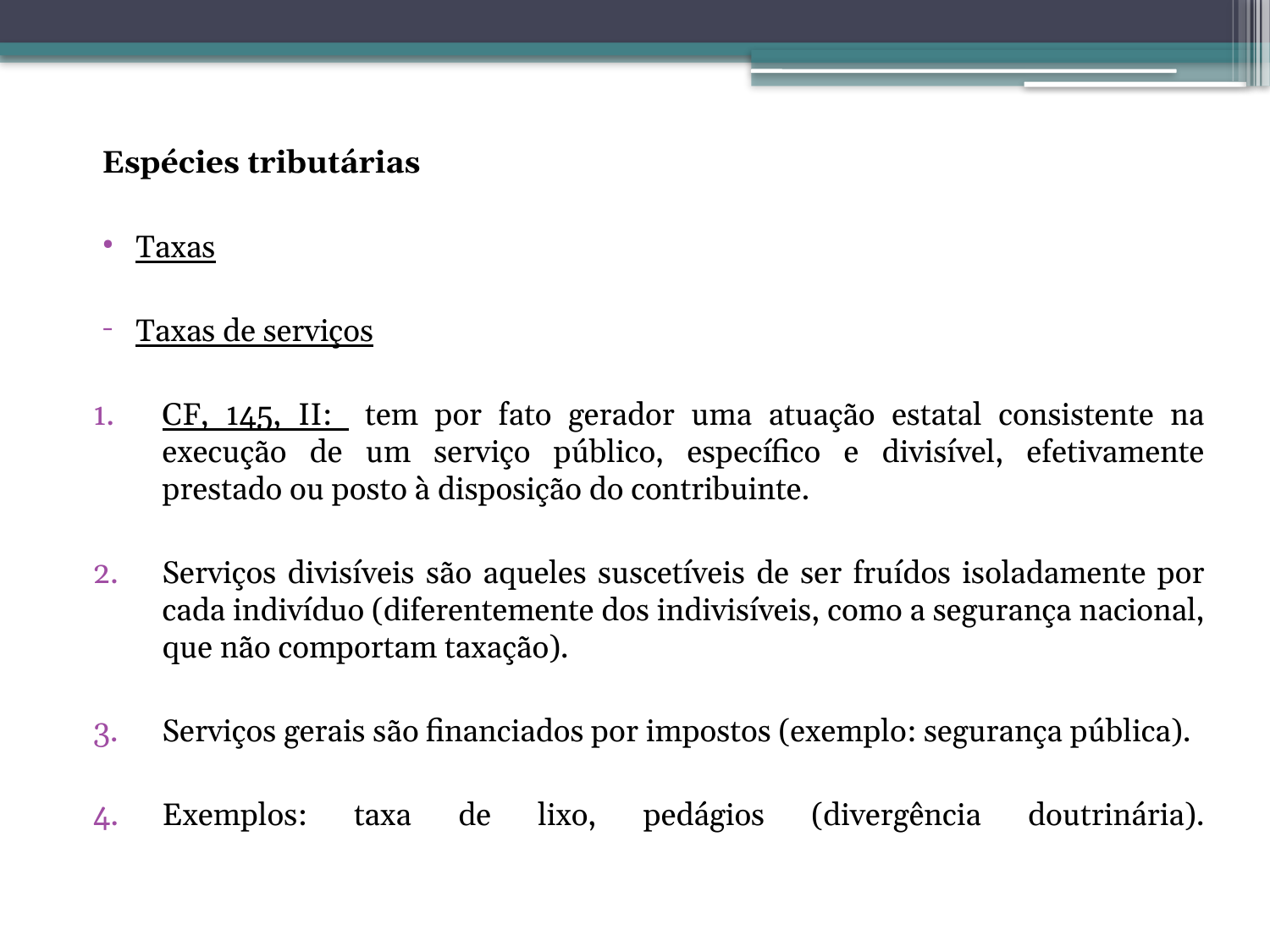

Espécies tributárias

Taxas

Taxas de serviços

CF, 145, II:  tem por fato gerador uma atuação estatal consistente na execução de um serviço público, específico e divisível, efetivamente prestado ou posto à disposição do contribuinte.

Serviços divisíveis são aqueles suscetíveis de ser fruídos isoladamente por cada indivíduo (diferentemente dos indivisíveis, como a segurança nacional, que não comportam taxação).

Serviços gerais são financiados por impostos (exemplo: segurança pública).

Exemplos: taxa de lixo, pedágios (divergência doutrinária).